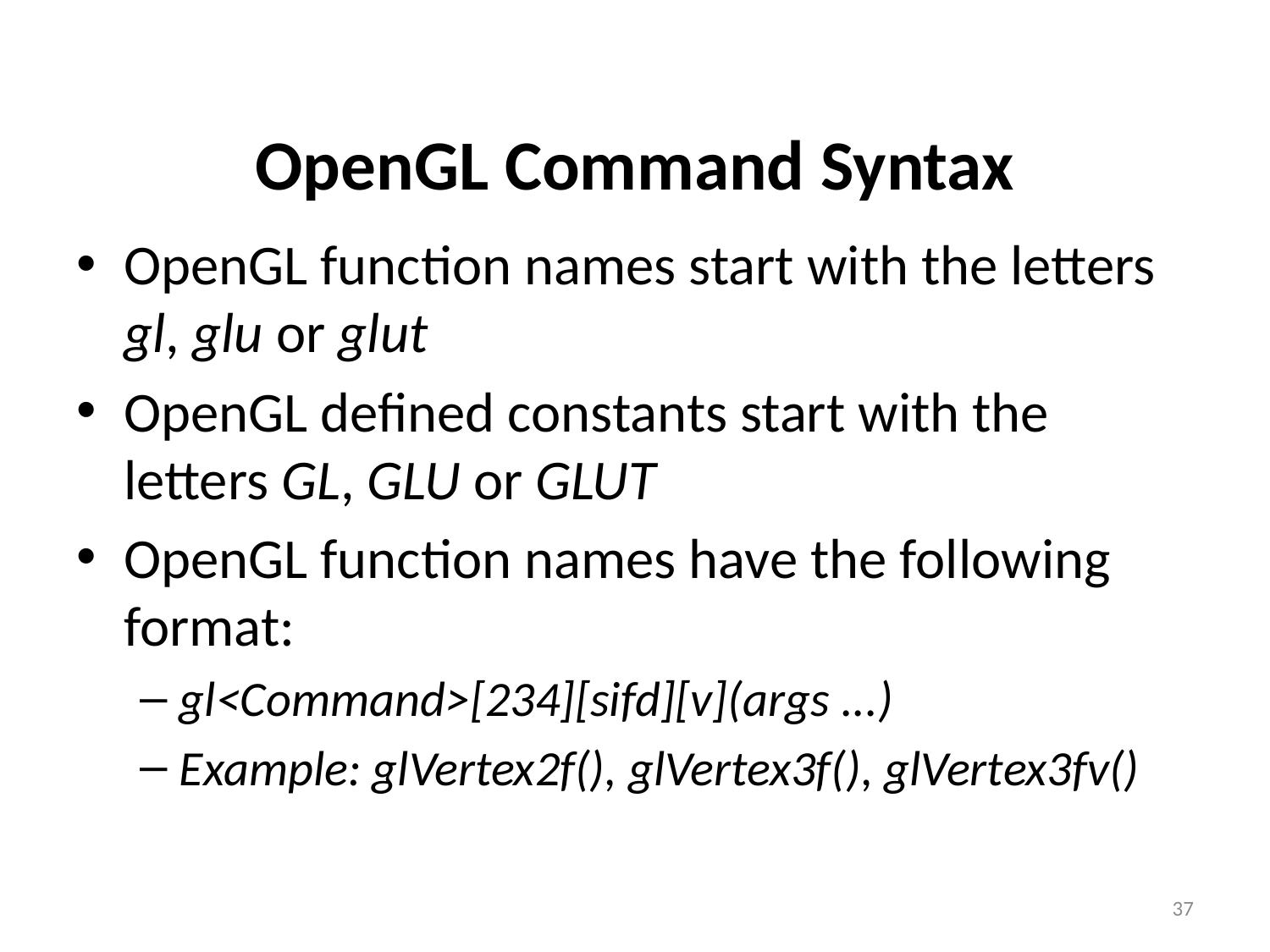

OpenGL function names start with the letters gl, glu or glut
OpenGL defined constants start with the letters GL, GLU or GLUT
OpenGL function names have the following format:
gl<Command>[234][sifd][v](args ...)
Example: glVertex2f(), glVertex3f(), glVertex3fv()

OpenGL Command Syntax
37